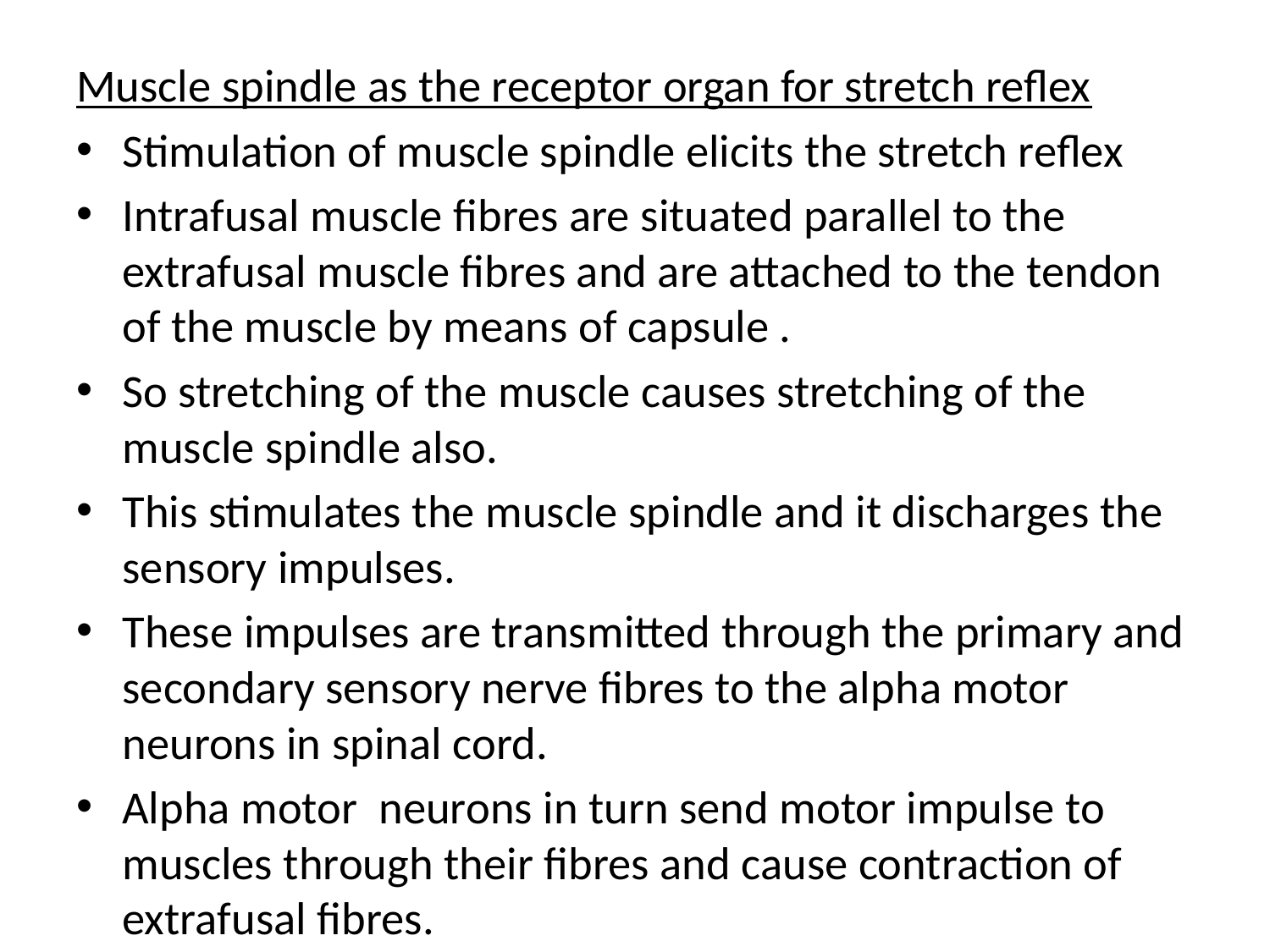

Muscle spindle as the receptor organ for stretch reflex
Stimulation of muscle spindle elicits the stretch reflex
Intrafusal muscle fibres are situated parallel to the extrafusal muscle fibres and are attached to the tendon of the muscle by means of capsule .
So stretching of the muscle causes stretching of the muscle spindle also.
This stimulates the muscle spindle and it discharges the sensory impulses.
These impulses are transmitted through the primary and secondary sensory nerve fibres to the alpha motor neurons in spinal cord.
Alpha motor  neurons in turn send motor impulse to muscles through their fibres and cause contraction of extrafusal fibres.